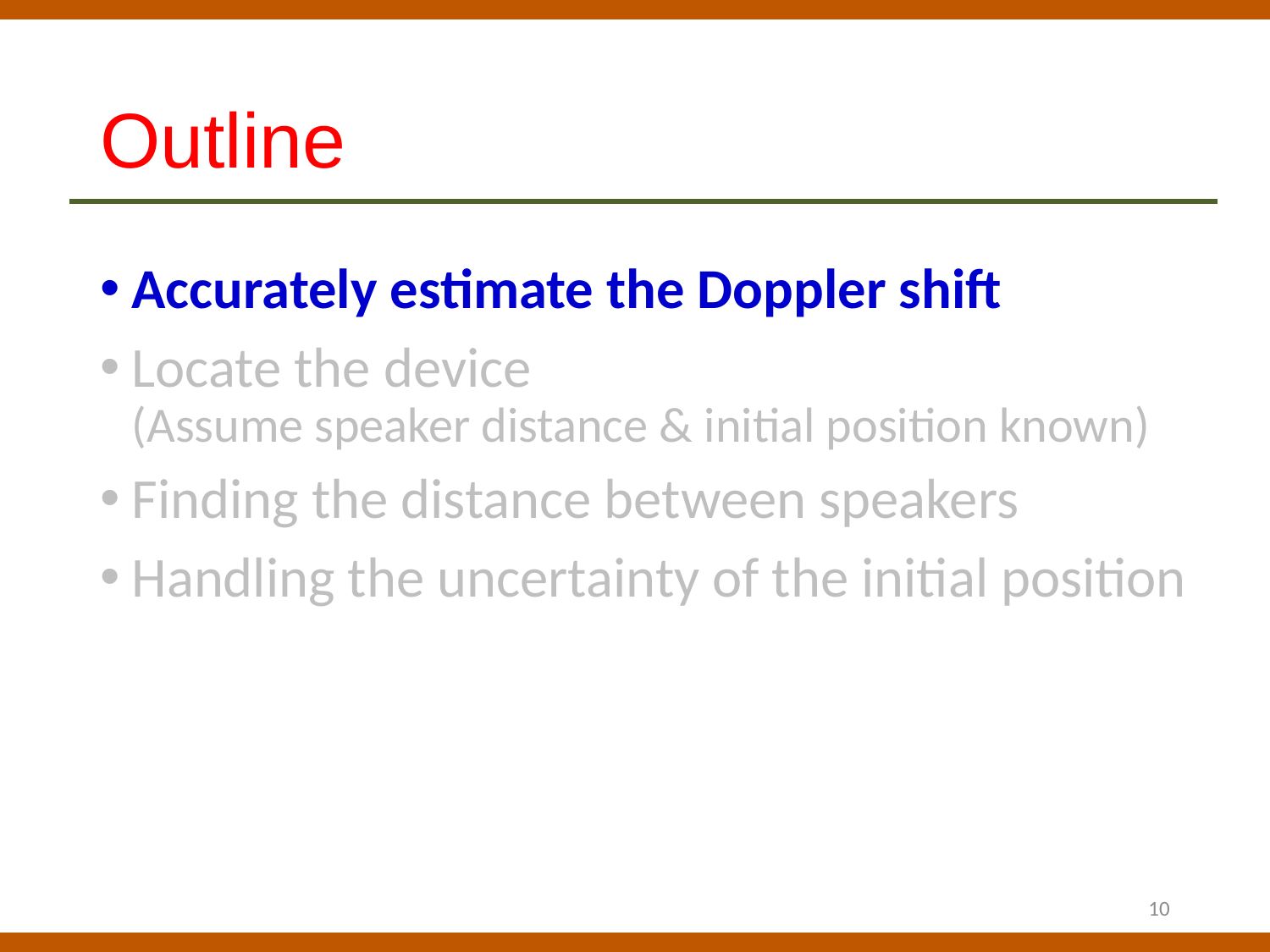

# Outline
Accurately estimate the Doppler shift
Locate the device
(Assume speaker distance & initial position known)
Finding the distance between speakers
Handling the uncertainty of the initial position
10